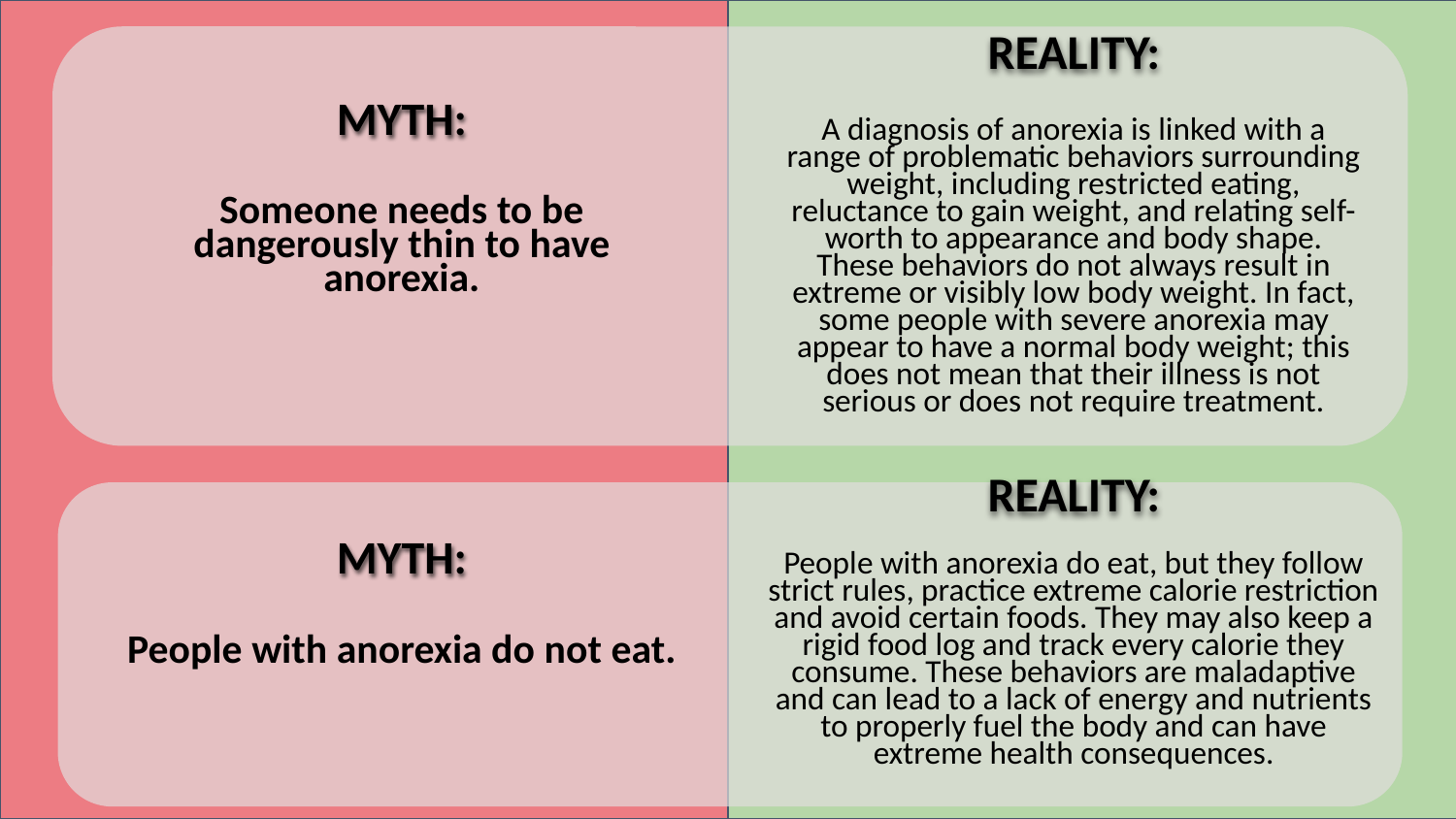

REALITY:

A diagnosis of anorexia is linked with a range of problematic behaviors surrounding weight, including restricted eating, reluctance to gain weight, and relating self-worth to appearance and body shape. These behaviors do not always result in extreme or visibly low body weight. In fact, some people with severe anorexia may appear to have a normal body weight; this does not mean that their illness is not serious or does not require treatment.

MYTH:

Someone needs to be dangerously thin to have anorexia.

REALITY:

People with anorexia do eat, but they follow strict rules, practice extreme calorie restriction and avoid certain foods. They may also keep a rigid food log and track every calorie they consume. These behaviors are maladaptive and can lead to a lack of energy and nutrients to properly fuel the body and can have extreme health consequences.

MYTH:

People with anorexia do not eat.